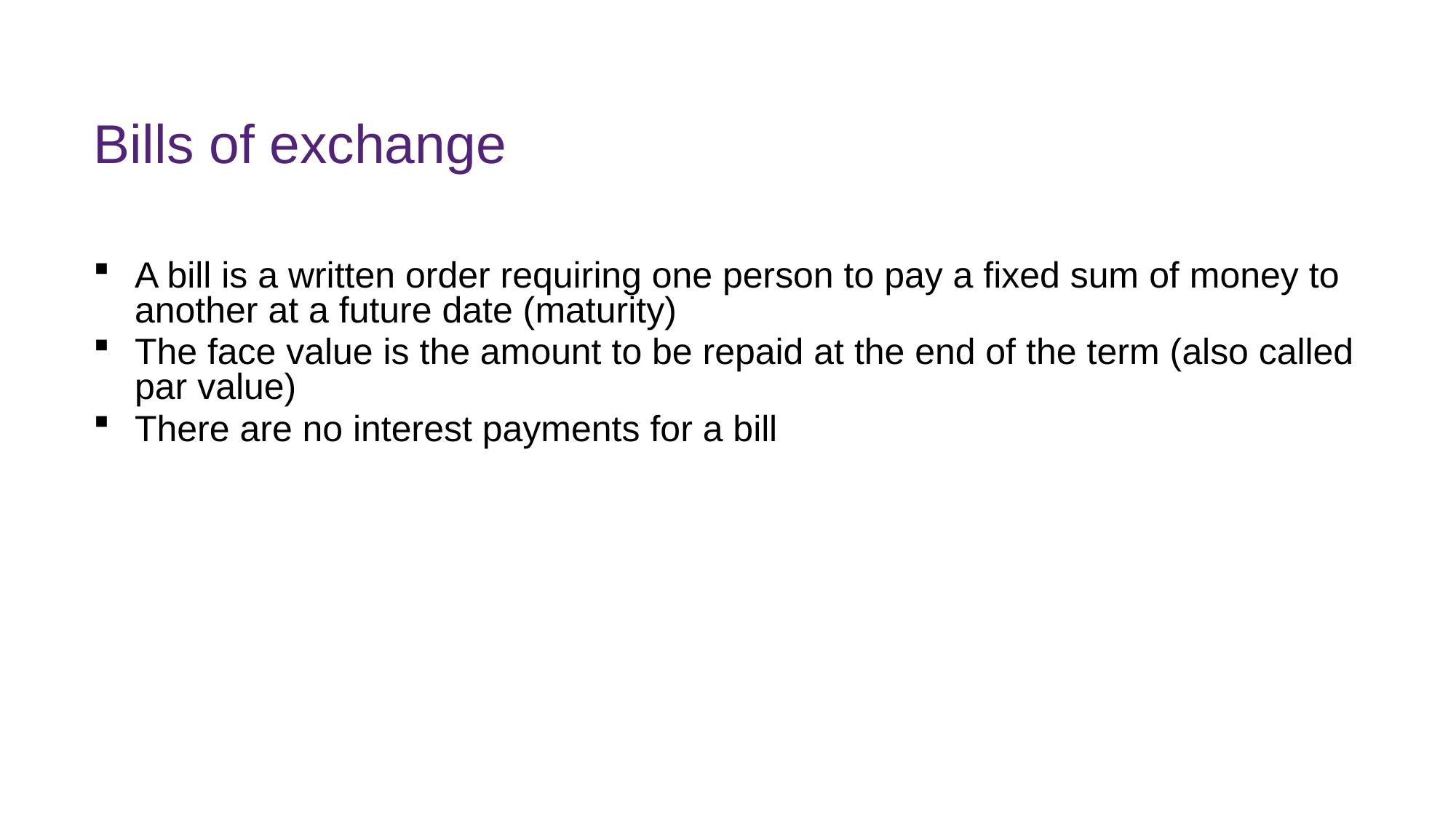

# Bills of exchange
A bill is a written order requiring one person to pay a fixed sum of money to another at a future date (maturity)
The face value is the amount to be repaid at the end of the term (also called par value)
There are no interest payments for a bill